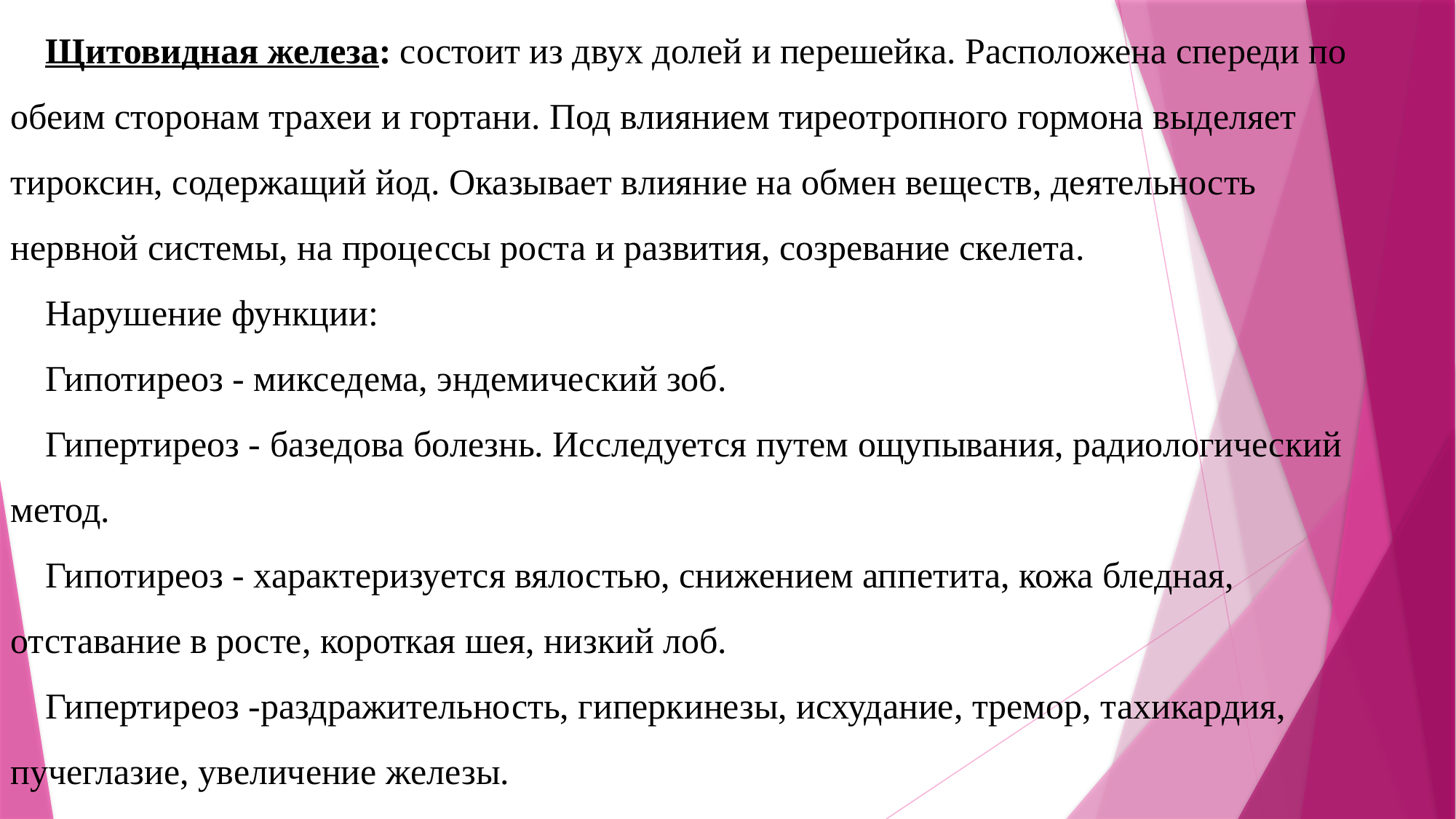

Щитовидная железа: состоит из двух долей и перешейка. Расположена спереди по обеим сторонам трахеи и гортани. Под влиянием тиреотропного гормона выделяет тироксин, содержащий йод. Оказывает влияние на обмен веществ, деятельность нервной системы, на процессы роста и развития, созревание скелета.
Нарушение функции:
Гипотиреоз - микседема, эндемический зоб.
Гипертиреоз - базедова болезнь. Исследуется путем ощупывания, радиологический метод.
Гипотиреоз - характеризуется вялостью, снижением аппетита, кожа бледная, отставание в росте, короткая шея, низкий лоб.
Гипертиреоз -раздражительность, гиперкинезы, исхудание, тремор, тахикардия, пучеглазие, увеличение железы.
Эндемический зоб - увеличение железы.